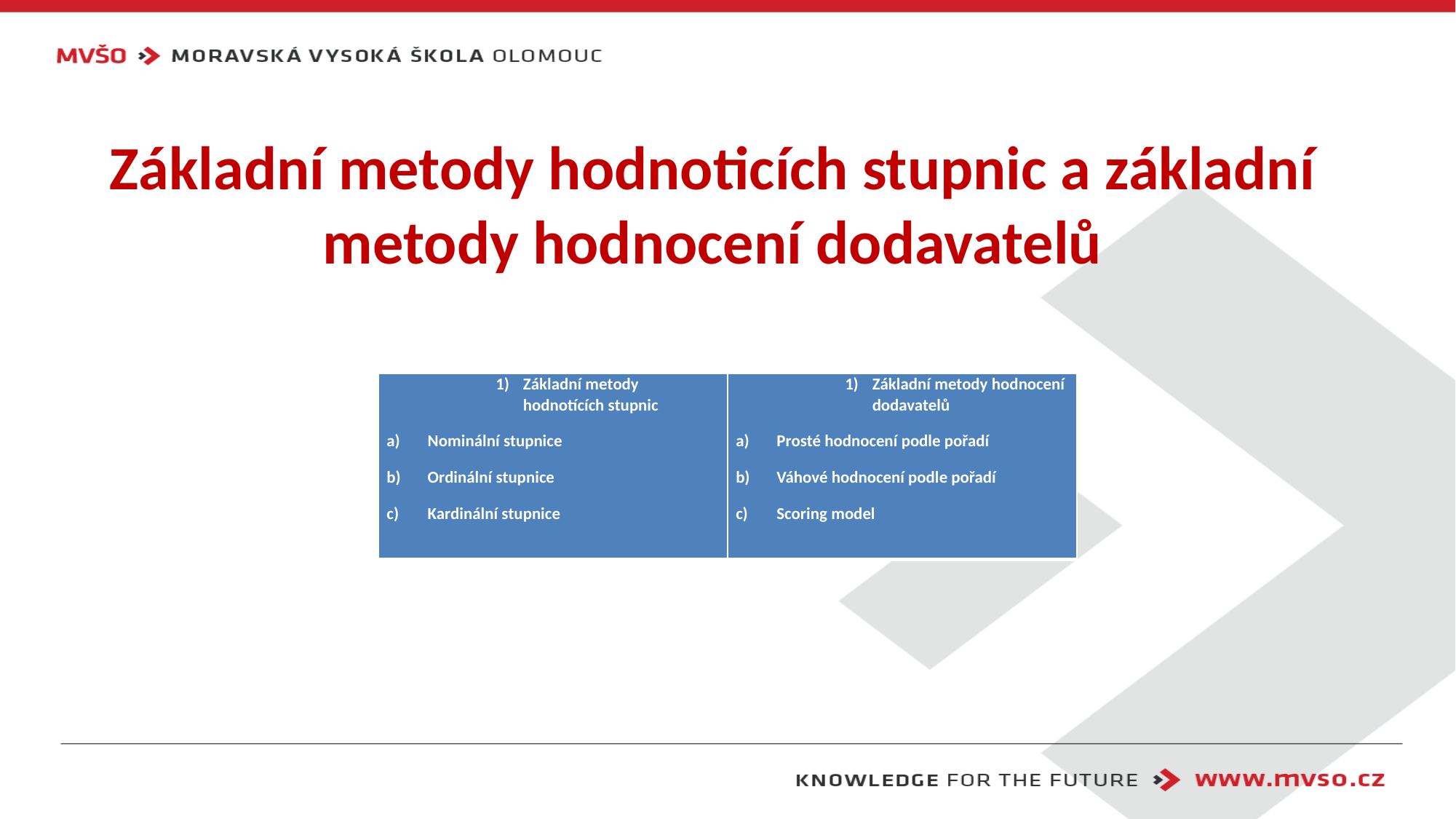

# Základní metody hodnoticích stupnic a základní metody hodnocení dodavatelů
| Základní metody hodnotících stupnic Nominální stupnice Ordinální stupnice Kardinální stupnice | Základní metody hodnocení dodavatelů Prosté hodnocení podle pořadí Váhové hodnocení podle pořadí Scoring model |
| --- | --- |